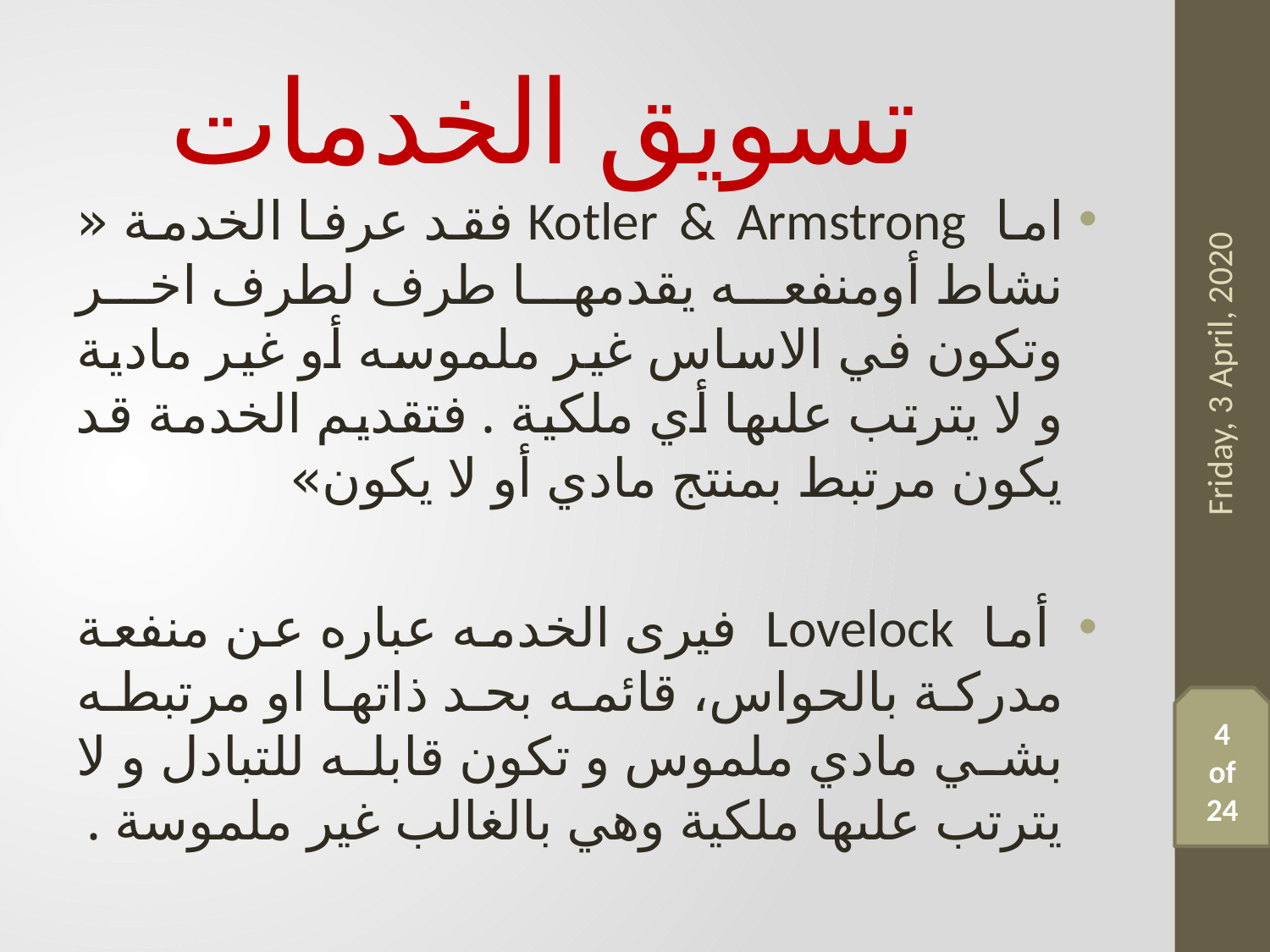

# تسويق الخدمات
اما  Kotler & Armstrong فقد عرفا الخدمة « نشاط أومنفعه يقدمها طرف لطرف اخر وتكون في الاساس غير ملموسه أو غير مادية و لا يترتب علىها أي ملكية . فتقديم الخدمة قد يكون مرتبط بمنتج مادي أو لا يكون»

 أما  Lovelock  فيرى الخدمه عباره عن منفعة مدركة بالحواس، قائمه بحد ذاتها او مرتبطه بشي مادي ملموس و تكون قابله للتبادل و لا يترتب علىها ملكية وهي بالغالب غير ملموسة .
Friday, 3 April, 2020